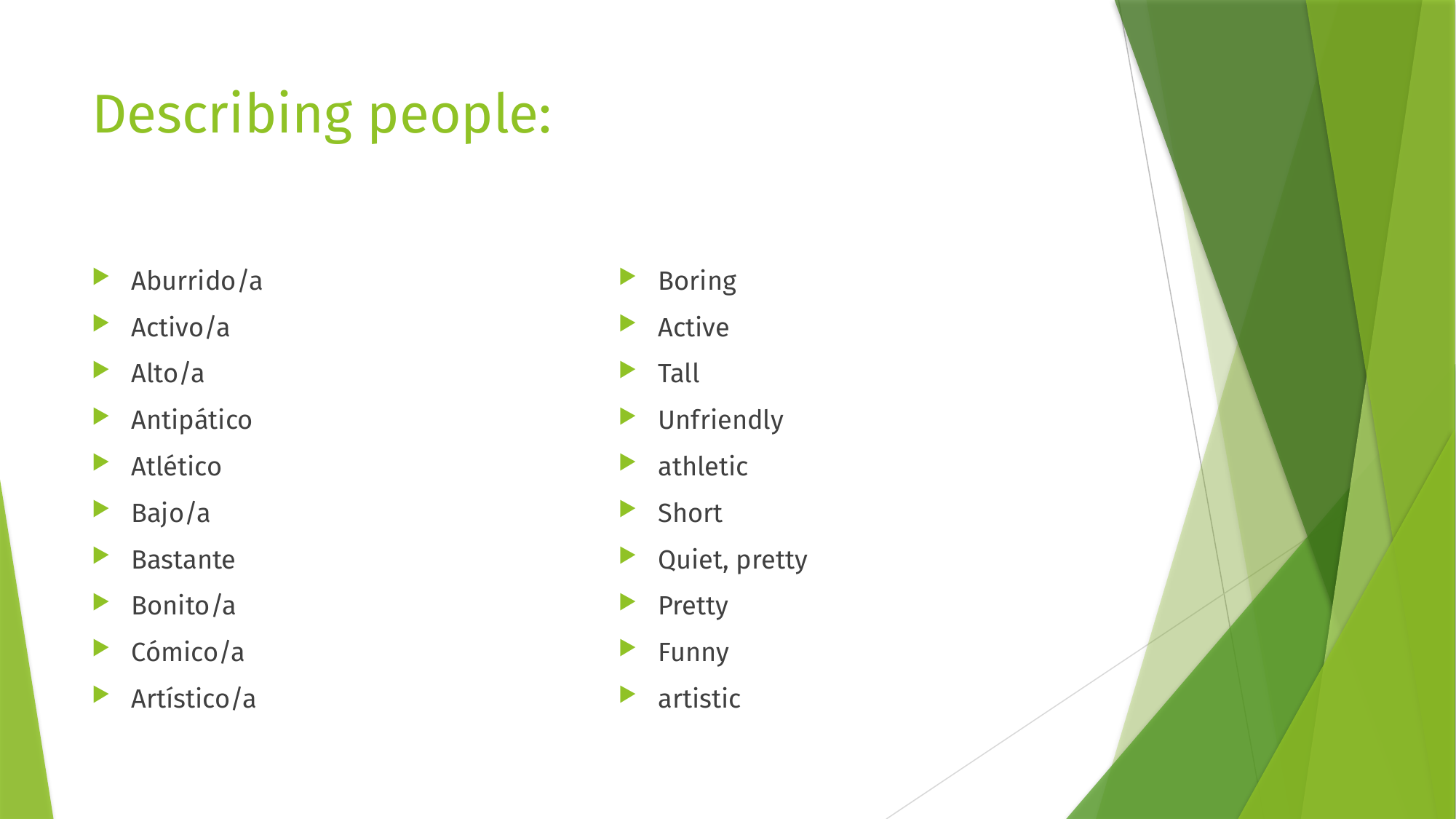

# Describing people:
Aburrido/a
Activo/a
Alto/a
Antipático
Atlético
Bajo/a
Bastante
Bonito/a
Cómico/a
Artístico/a
Boring
Active
Tall
Unfriendly
athletic
Short
Quiet, pretty
Pretty
Funny
artistic